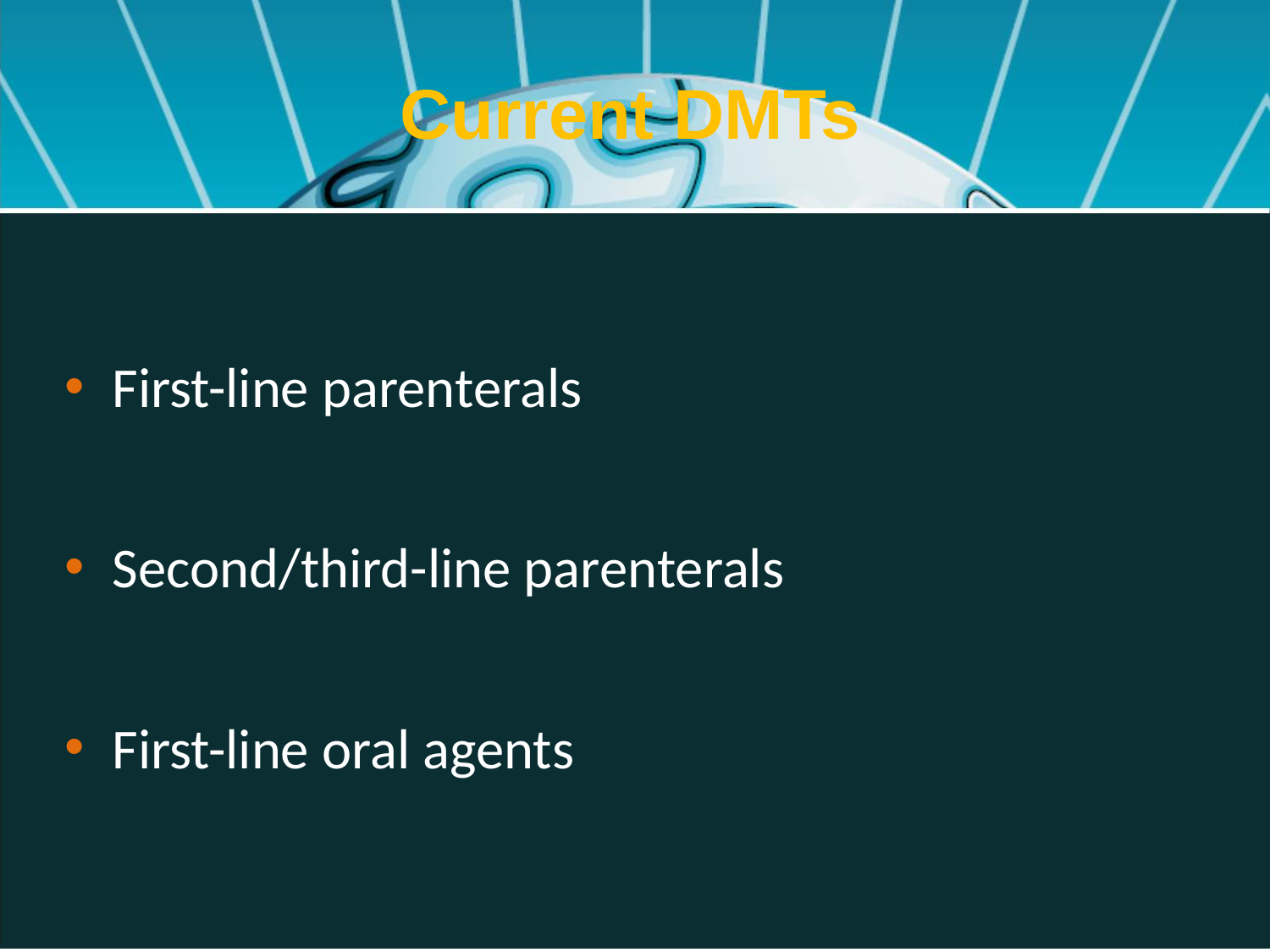

Current DMTs
First-line parenterals
Second/third-line parenterals
First-line oral agents